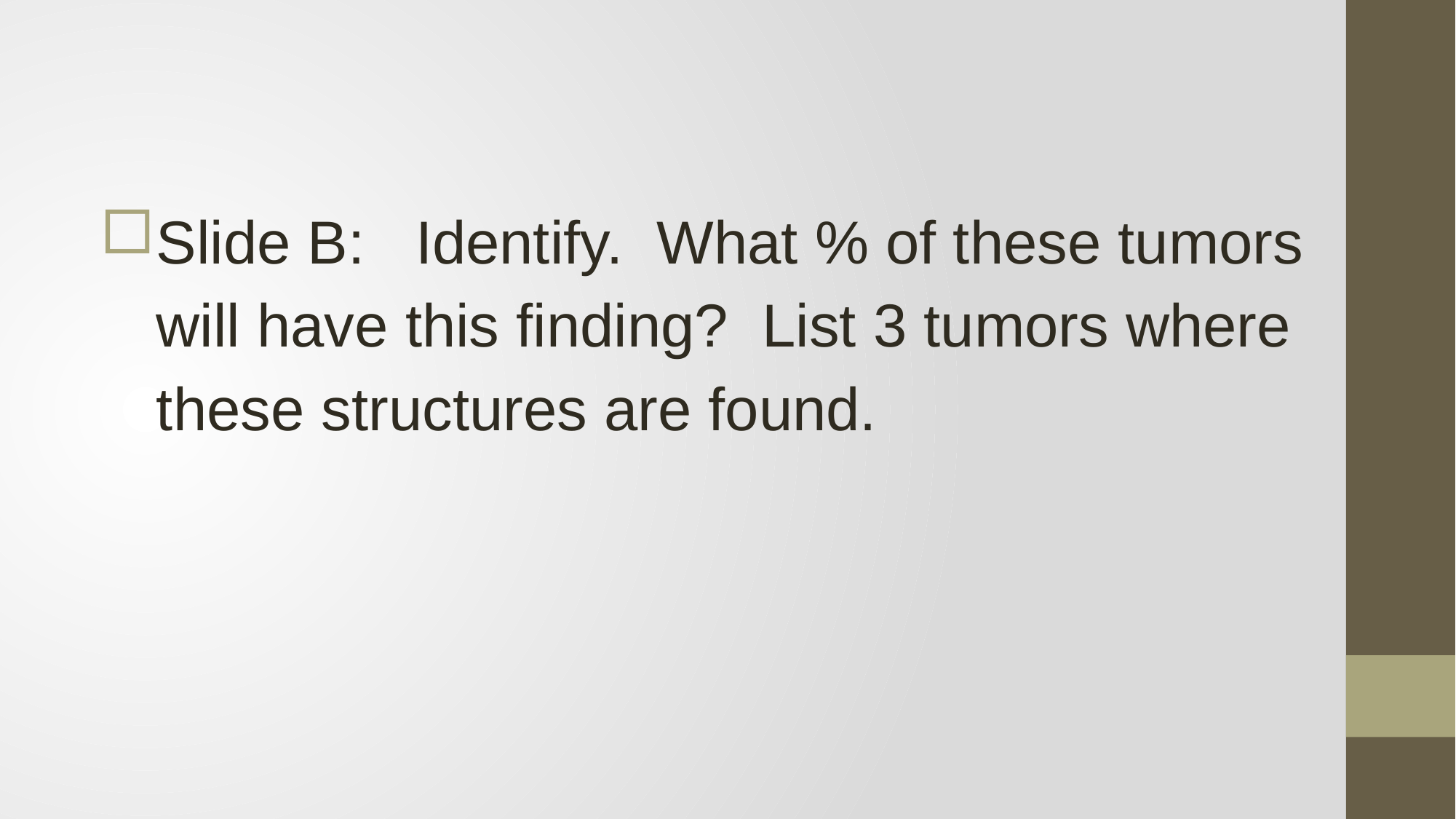

Slide B:   Identify.  What % of these tumors will have this finding?  List 3 tumors where these structures are found.